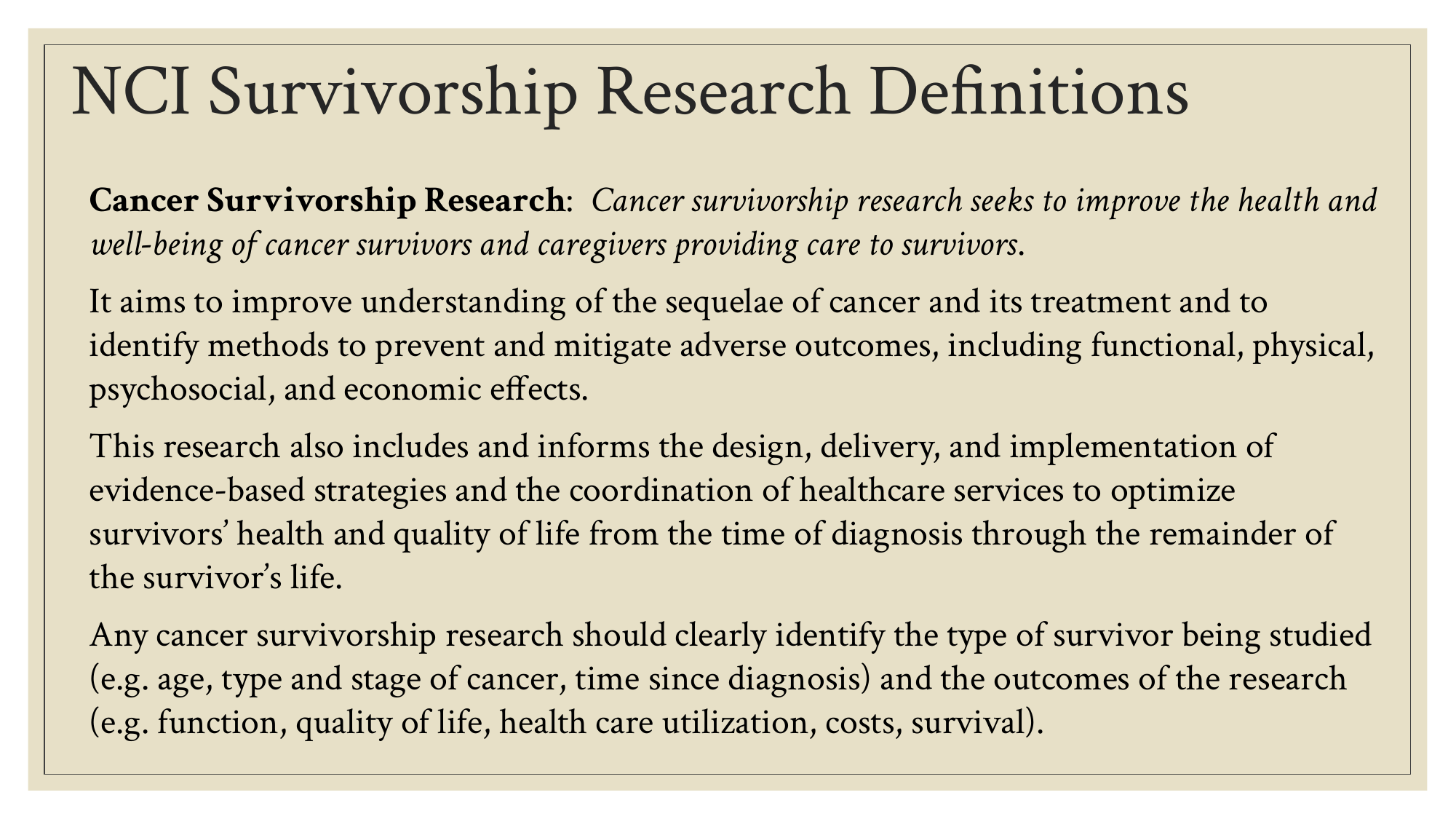

# NCI Survivorship Research Definitions
Cancer Survivorship Research:  Cancer survivorship research seeks to improve the health and well-being of cancer survivors and caregivers providing care to survivors.
It aims to improve understanding of the sequelae of cancer and its treatment and to identify methods to prevent and mitigate adverse outcomes, including functional, physical, psychosocial, and economic effects.
This research also includes and informs the design, delivery, and implementation of evidence-based strategies and the coordination of healthcare services to optimize survivors’ health and quality of life from the time of diagnosis through the remainder of the survivor’s life.
Any cancer survivorship research should clearly identify the type of survivor being studied (e.g. age, type and stage of cancer, time since diagnosis) and the outcomes of the research (e.g. function, quality of life, health care utilization, costs, survival).